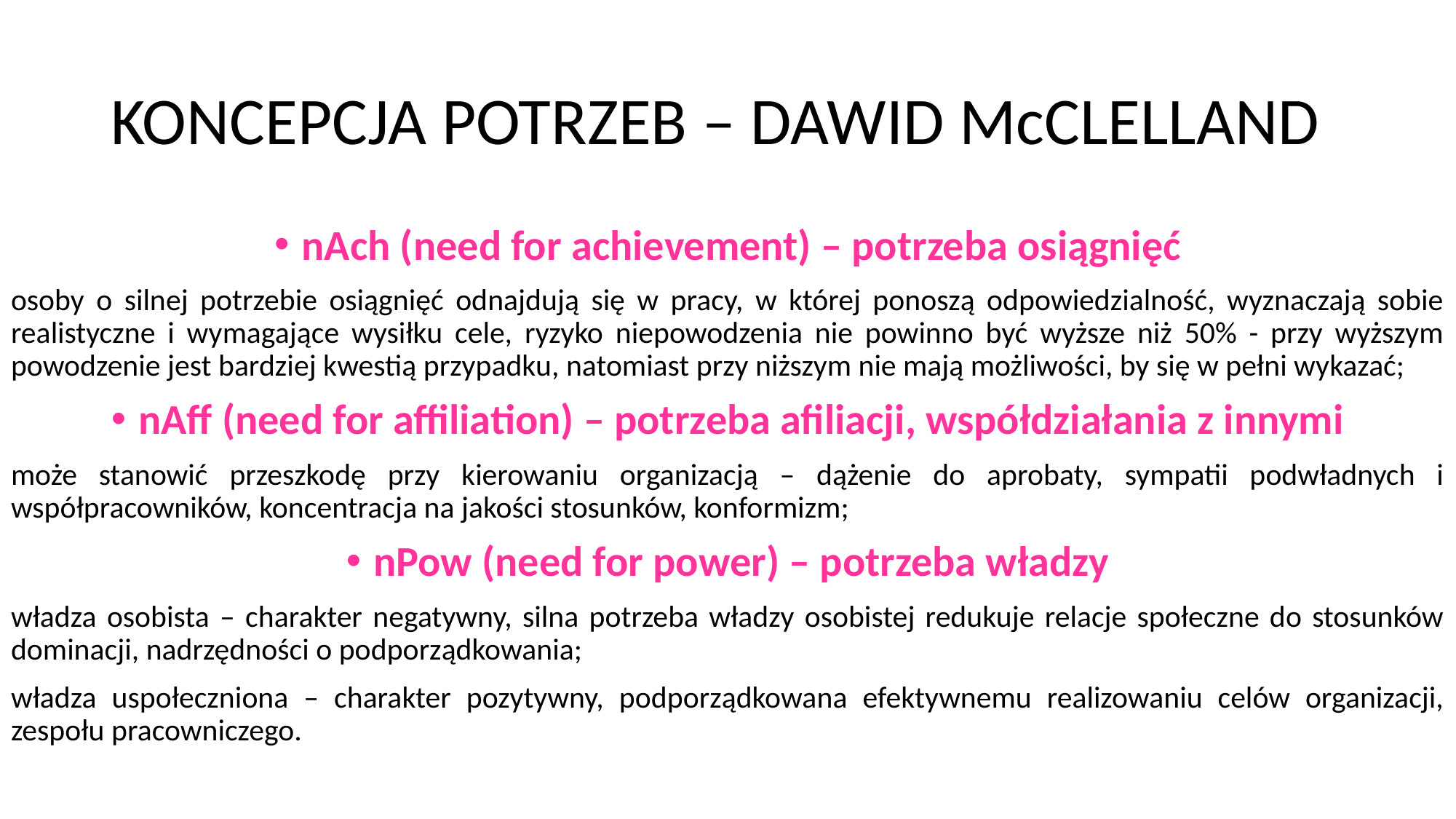

# KONCEPCJA POTRZEB – DAWID McCLELLAND
nAch (need for achievement) – potrzeba osiągnięć
osoby o silnej potrzebie osiągnięć odnajdują się w pracy, w której ponoszą odpowiedzialność, wyznaczają sobie realistyczne i wymagające wysiłku cele, ryzyko niepowodzenia nie powinno być wyższe niż 50% - przy wyższym powodzenie jest bardziej kwestią przypadku, natomiast przy niższym nie mają możliwości, by się w pełni wykazać;
nAff (need for affiliation) – potrzeba afiliacji, współdziałania z innymi
może stanowić przeszkodę przy kierowaniu organizacją – dążenie do aprobaty, sympatii podwładnych i współpracowników, koncentracja na jakości stosunków, konformizm;
nPow (need for power) – potrzeba władzy
władza osobista – charakter negatywny, silna potrzeba władzy osobistej redukuje relacje społeczne do stosunków dominacji, nadrzędności o podporządkowania;
władza uspołeczniona – charakter pozytywny, podporządkowana efektywnemu realizowaniu celów organizacji, zespołu pracowniczego.